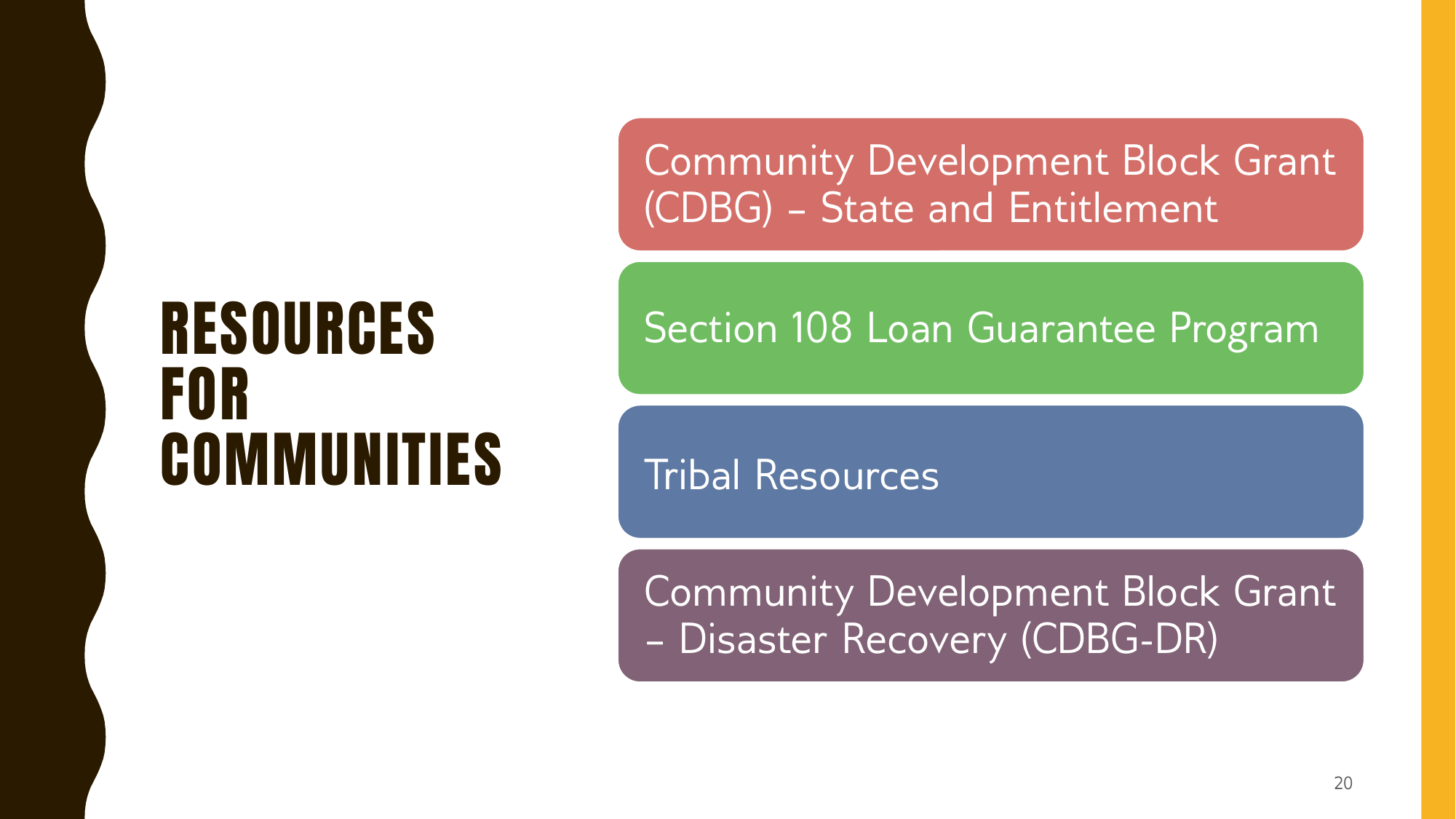

# Resources for Communities
Community Development Block Grant (CDBG) – State and Entitlement
Section 108 Loan Guarantee Program
Tribal Resources
Community Development Block Grant – Disaster Recovery (CDBG-DR)
20